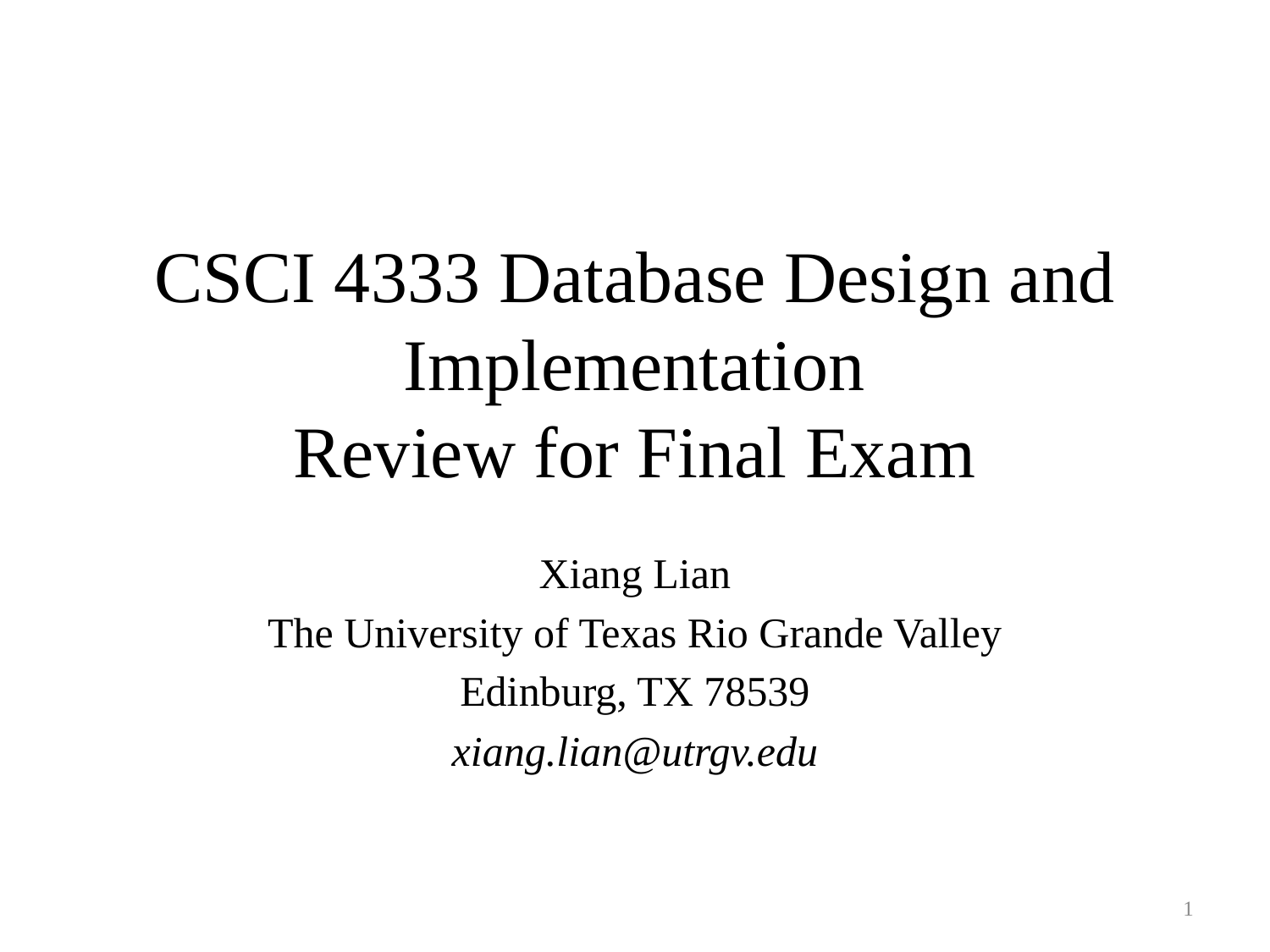

# CSCI 4333 Database Design and Implementation Review for Final Exam
Xiang Lian
The University of Texas Rio Grande Valley
Edinburg, TX 78539
xiang.lian@utrgv.edu
1